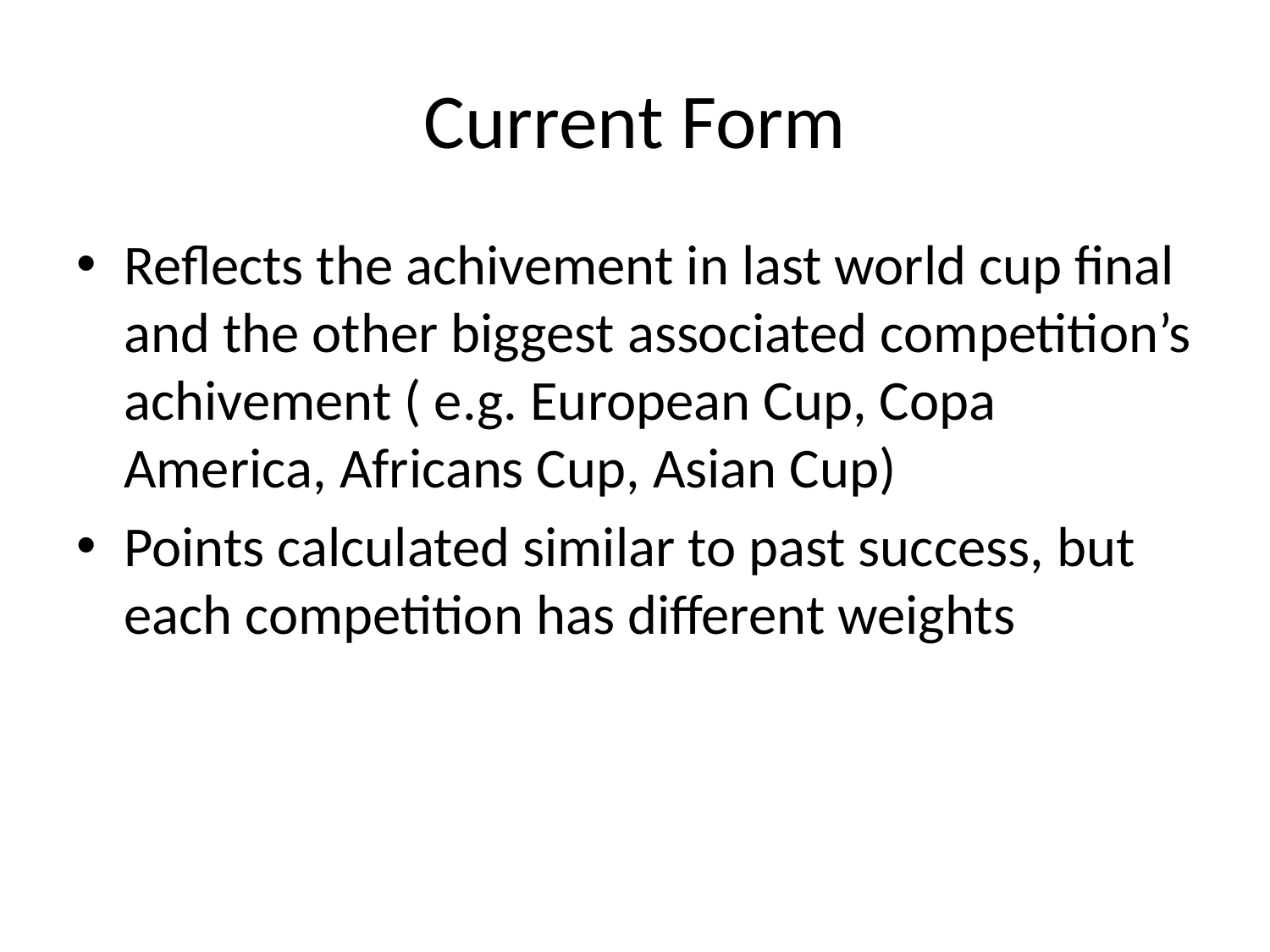

# Current Form
Reflects the achivement in last world cup final and the other biggest associated competition’s achivement ( e.g. European Cup, Copa America, Africans Cup, Asian Cup)
Points calculated similar to past success, but each competition has different weights